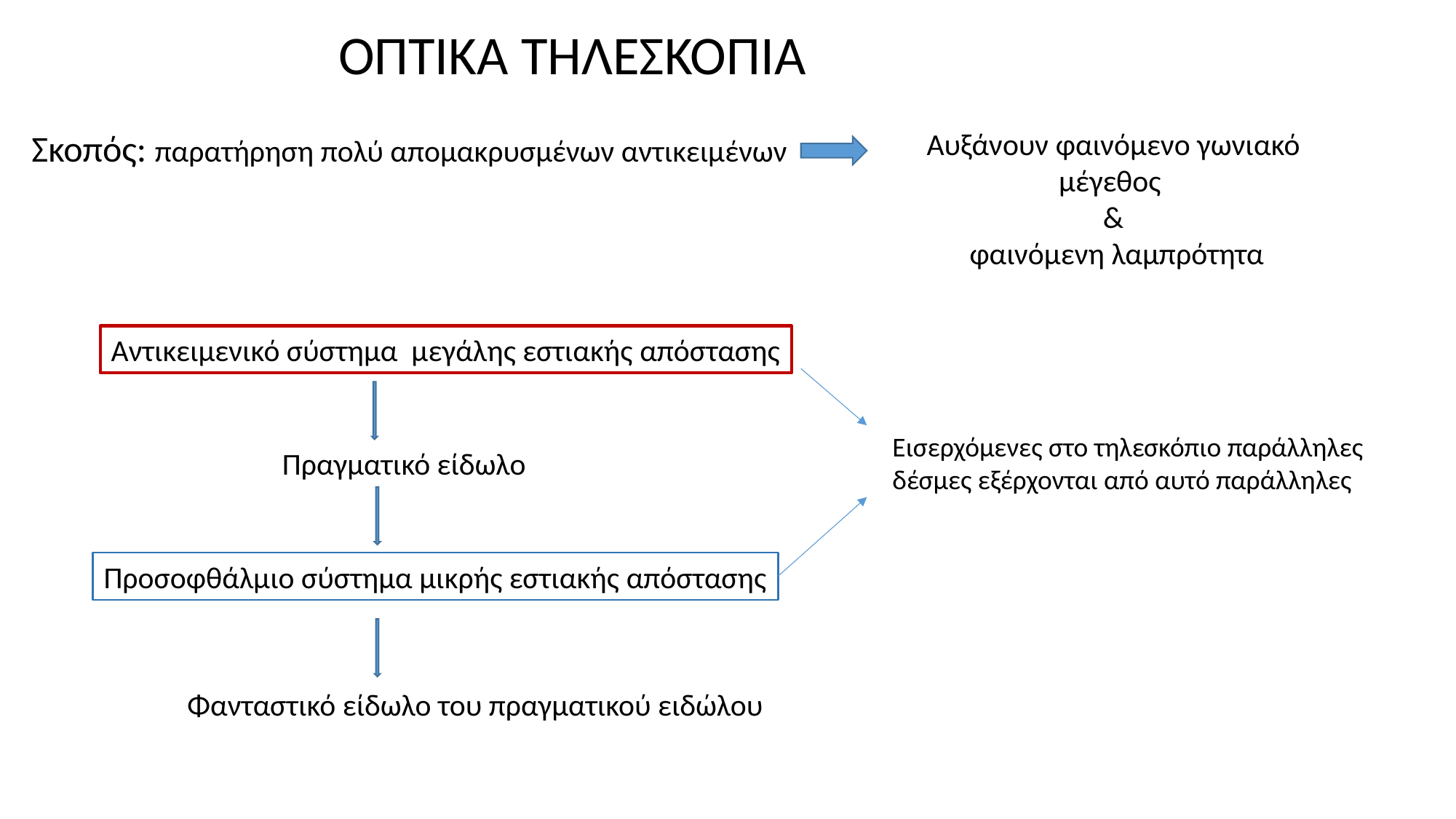

ΟΠΤΙΚΑ ΤΗΛΕΣΚΟΠΙΑ
Σκοπός: παρατήρηση πολύ απομακρυσμένων αντικειμένων
Αυξάνουν φαινόμενο γωνιακό μέγεθος
&
 φαινόμενη λαμπρότητα

Αντικειμενικό σύστημα  μεγάλης εστιακής απόστασης

Εισερχόμενες στο τηλεσκόπιο παράλληλες δέσμες εξέρχονται από αυτό παράλληλες
Πραγματικό είδωλο

Προσοφθάλμιο σύστημα μικρής εστιακής απόστασης

Φανταστικό είδωλο του πραγματικού ειδώλου